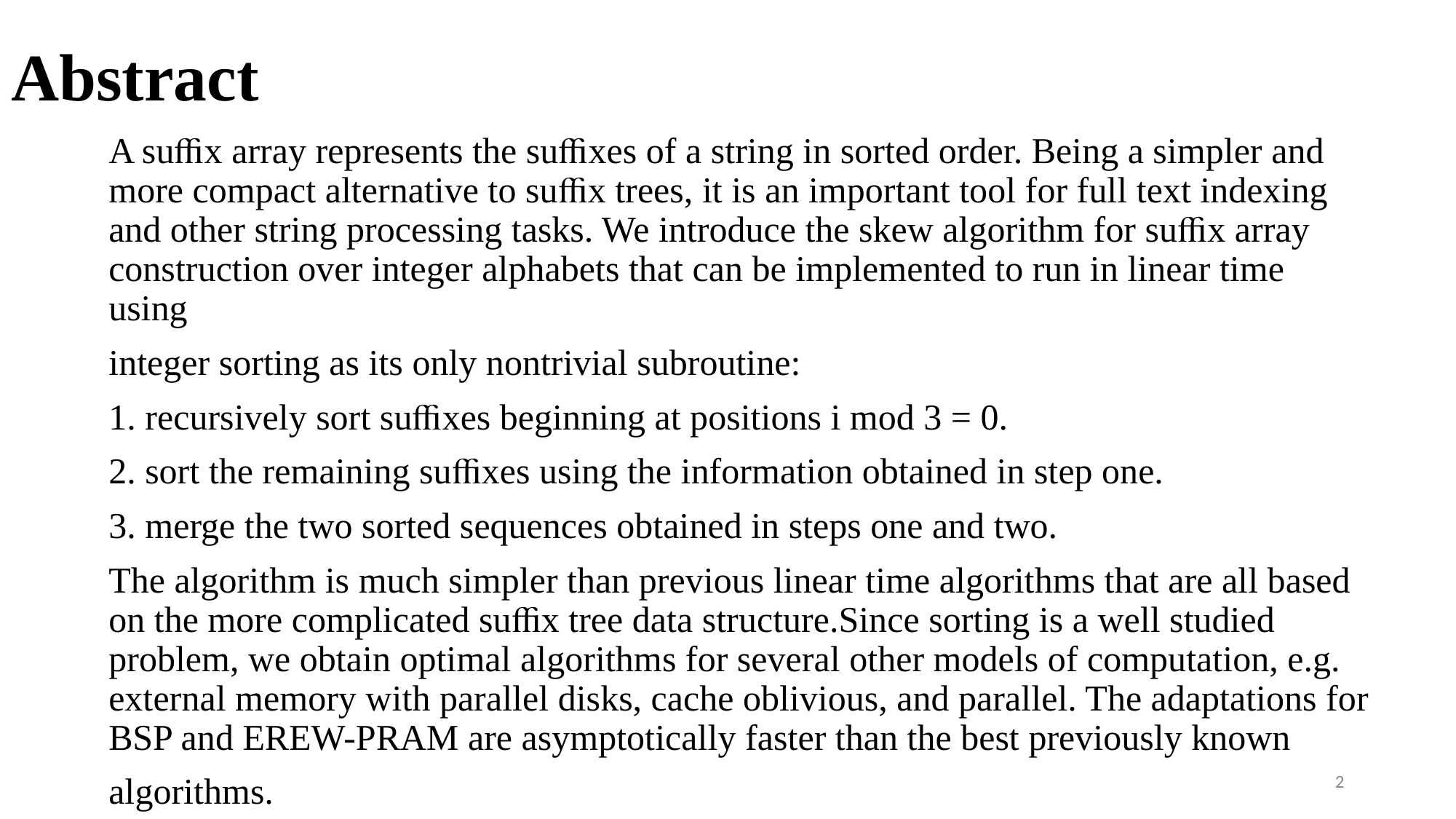

# Abstract
A suﬃx array represents the suﬃxes of a string in sorted order. Being a simpler and more compact alternative to suﬃx trees, it is an important tool for full text indexing and other string processing tasks. We introduce the skew algorithm for suﬃx array construction over integer alphabets that can be implemented to run in linear time using
integer sorting as its only nontrivial subroutine:
1. recursively sort suﬃxes beginning at positions i mod 3 = 0.
2. sort the remaining suﬃxes using the information obtained in step one.
3. merge the two sorted sequences obtained in steps one and two.
The algorithm is much simpler than previous linear time algorithms that are all based on the more complicated suﬃx tree data structure.Since sorting is a well studied problem, we obtain optimal algorithms for several other models of computation, e.g. external memory with parallel disks, cache oblivious, and parallel. The adaptations for BSP and EREW-PRAM are asymptotically faster than the best previously known
algorithms.
2